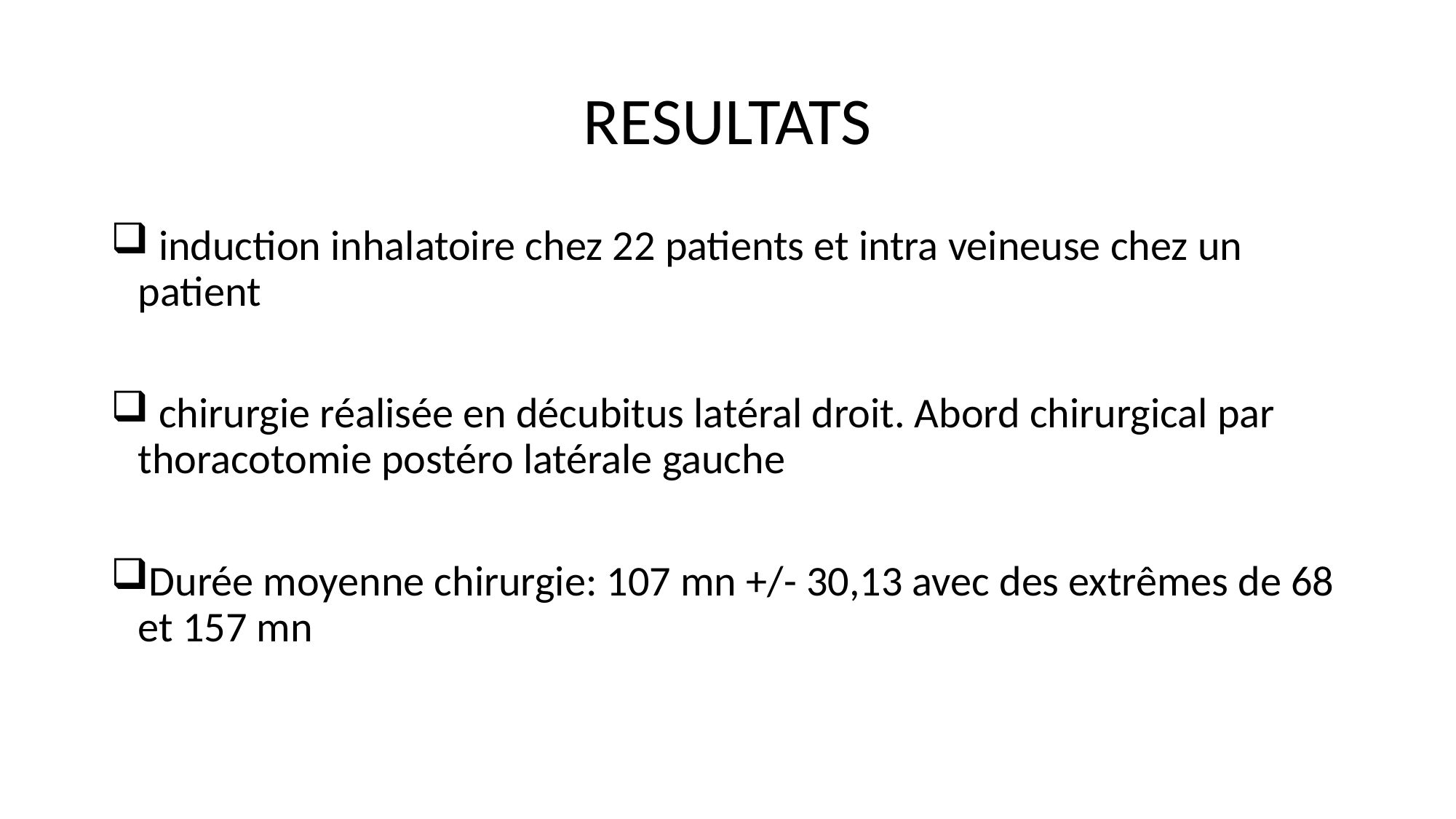

# RESULTATS
 induction inhalatoire chez 22 patients et intra veineuse chez un patient

 chirurgie réalisée en décubitus latéral droit. Abord chirurgical par thoracotomie postéro latérale gauche

Durée moyenne chirurgie: 107 mn +/- 30,13 avec des extrêmes de 68 et 157 mn